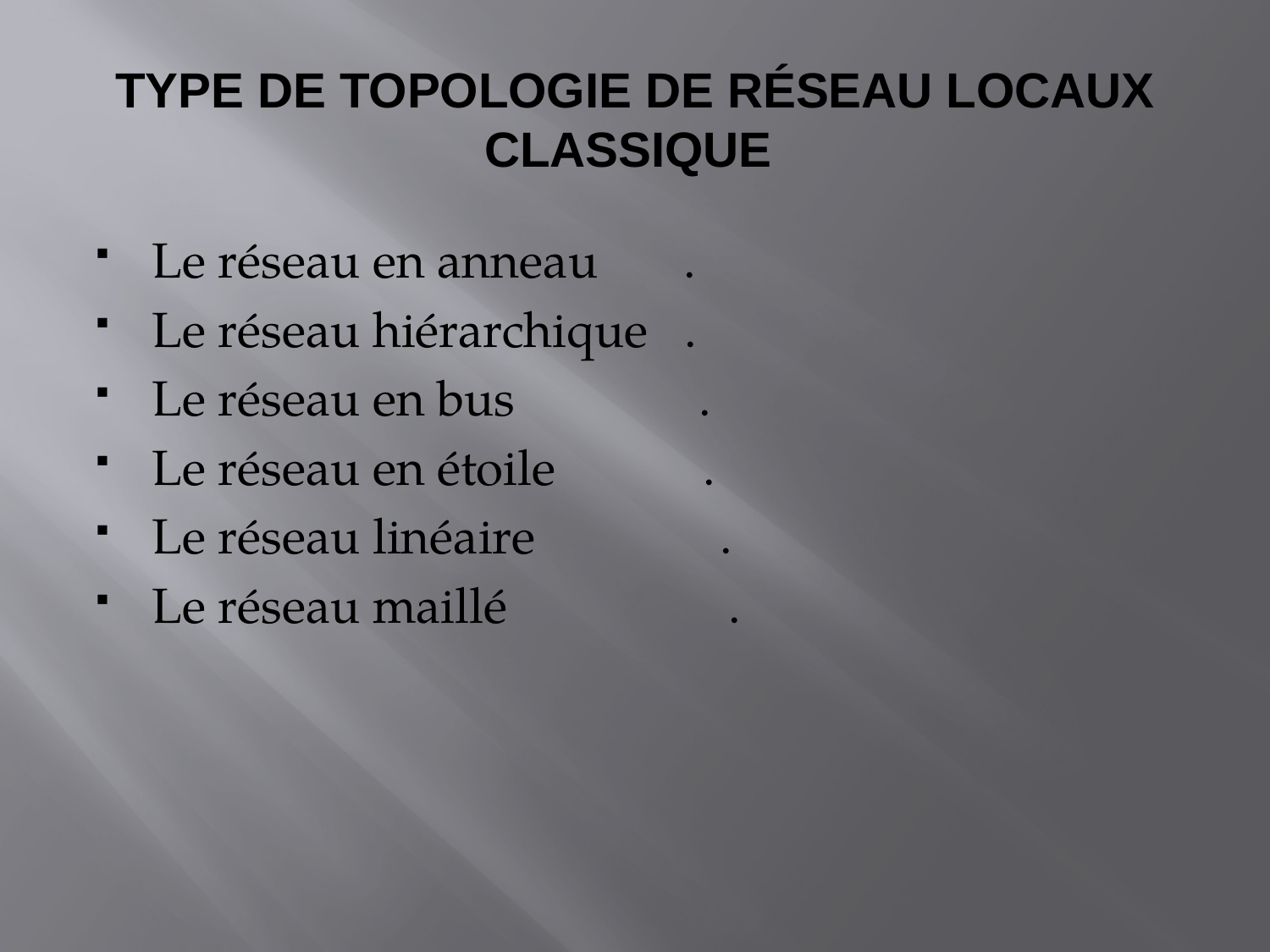

# Type de topologie de réseau locaux classique
Le réseau en anneau       .
Le réseau hiérarchique   .
Le réseau en bus               .
Le réseau en étoile            .
Le réseau linéaire               .
Le réseau maillé                  .